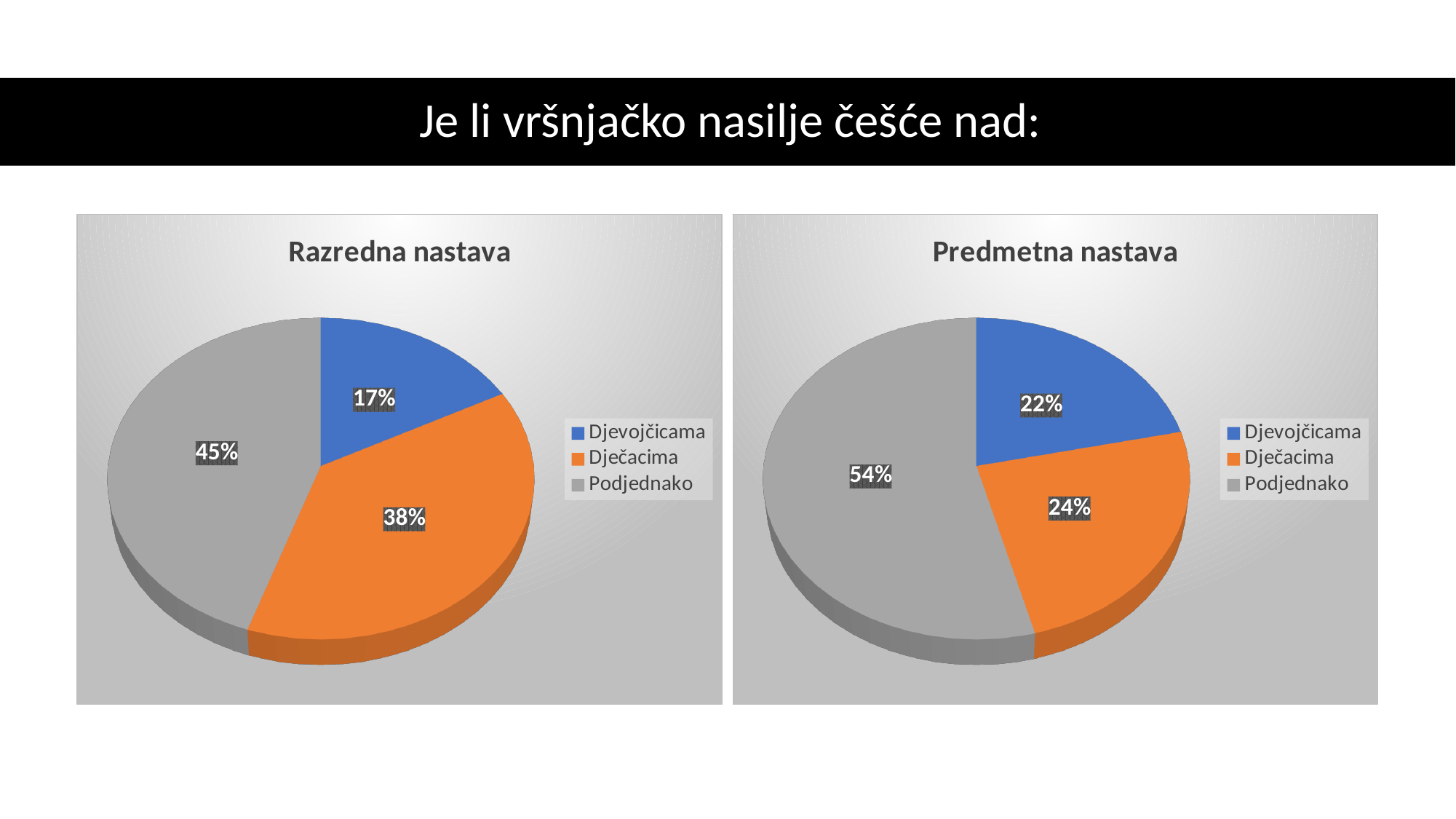

# Je li vršnjačko nasilje češće nad:

[unsupported chart]

[unsupported chart]